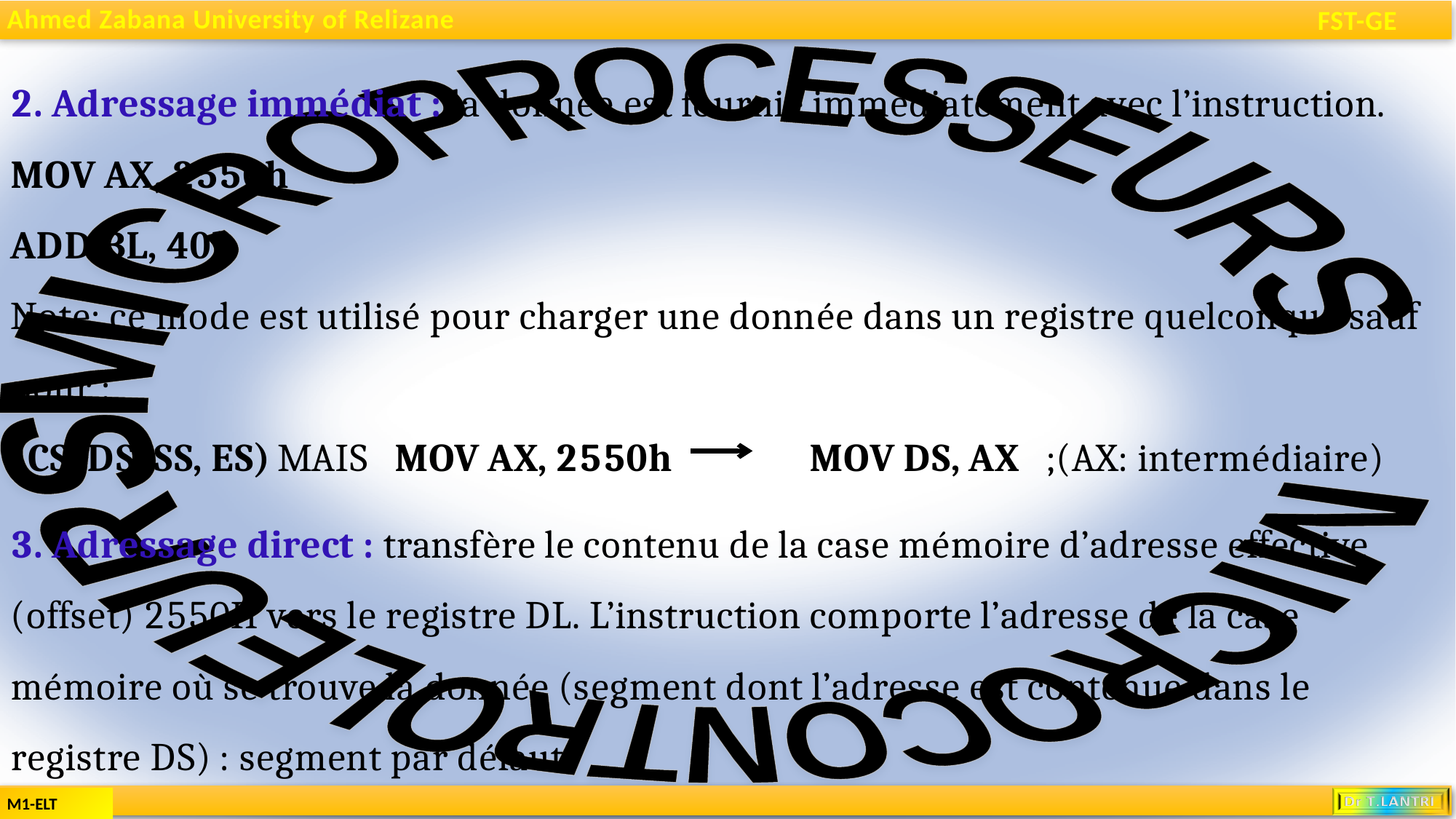

2. Adressage immédiat : la donnée est fournie immédiatement avec l’instruction.
MOV AX, 2550h
ADD BL, 40h
Note: ce mode est utilisé pour charger une donnée dans un registre quelconque sauf pour :
(CS, DS, SS, ES) MAIS   MOV AX, 2550h 	    MOV DS, AX   ;(AX: intermédiaire)
3. Adressage direct : transfère le contenu de la case mémoire d’adresse effective (offset) 2550H vers le registre DL. L’instruction comporte l’adresse de la case mémoire où se trouve la donnée (segment dont l’adresse est contenue dans le registre DS) : segment par défaut.